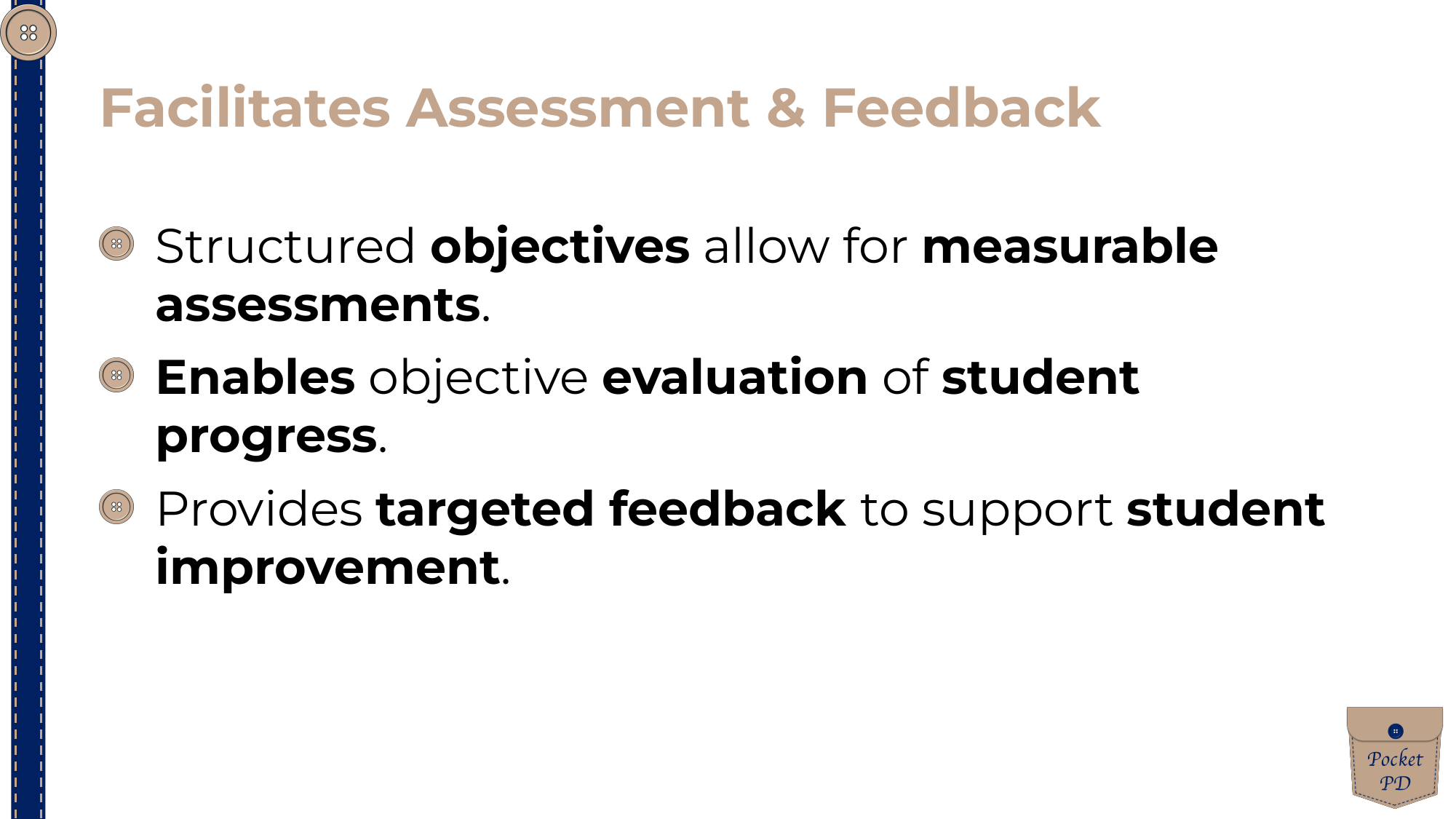

Facilitates Assessment & Feedback

Structured objectives allow for measurable assessments.
Enables objective evaluation of student progress.
Provides targeted feedback to support student improvement.